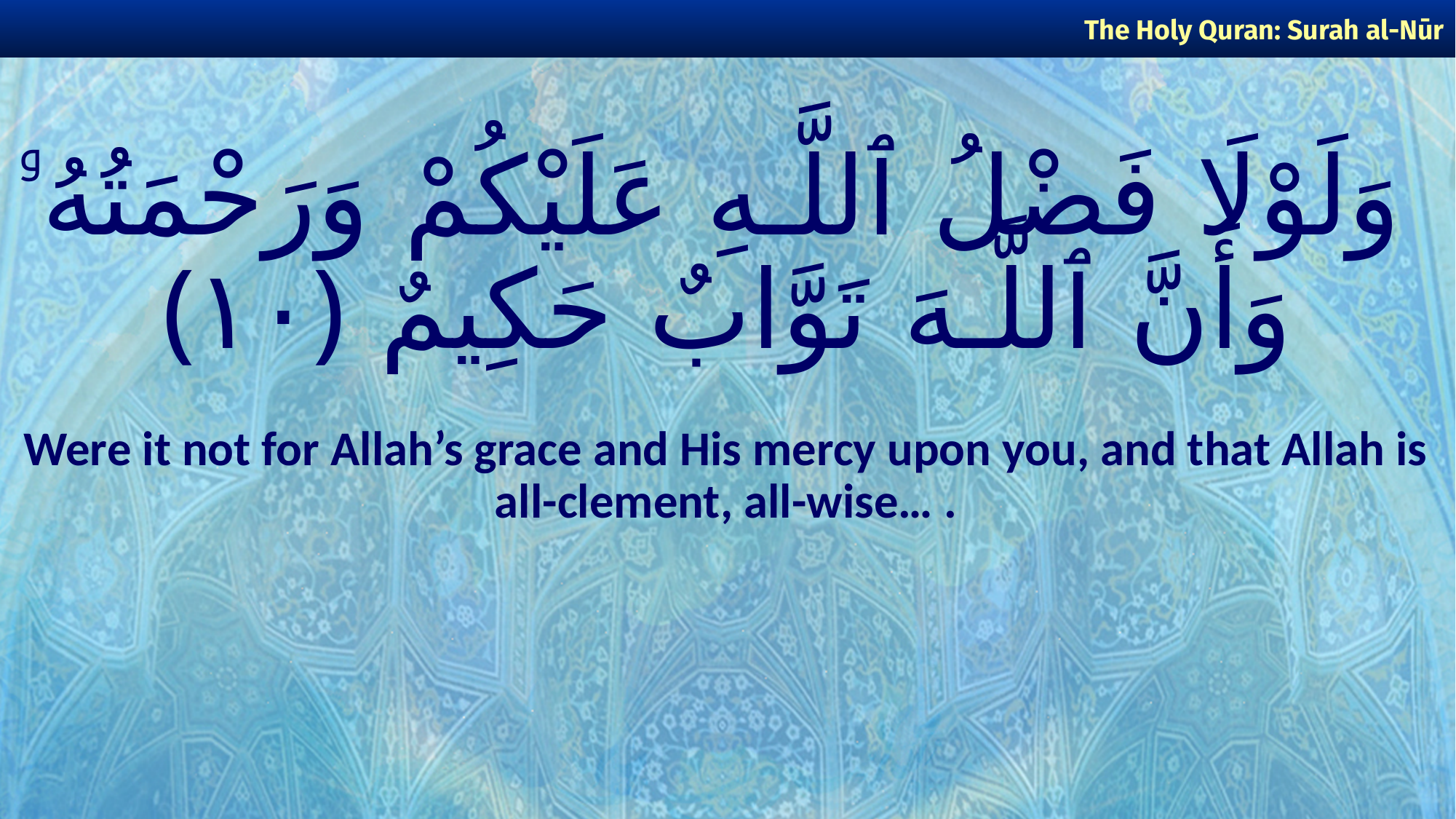

The Holy Quran: Surah al-Nūr
# وَلَوْلَا فَضْلُ ٱللَّـهِ عَلَيْكُمْ وَرَحْمَتُهُۥ وَأَنَّ ٱللَّـهَ تَوَّابٌ حَكِيمٌ ﴿١٠﴾
Were it not for Allah’s grace and His mercy upon you, and that Allah is all-clement, all-wise… .